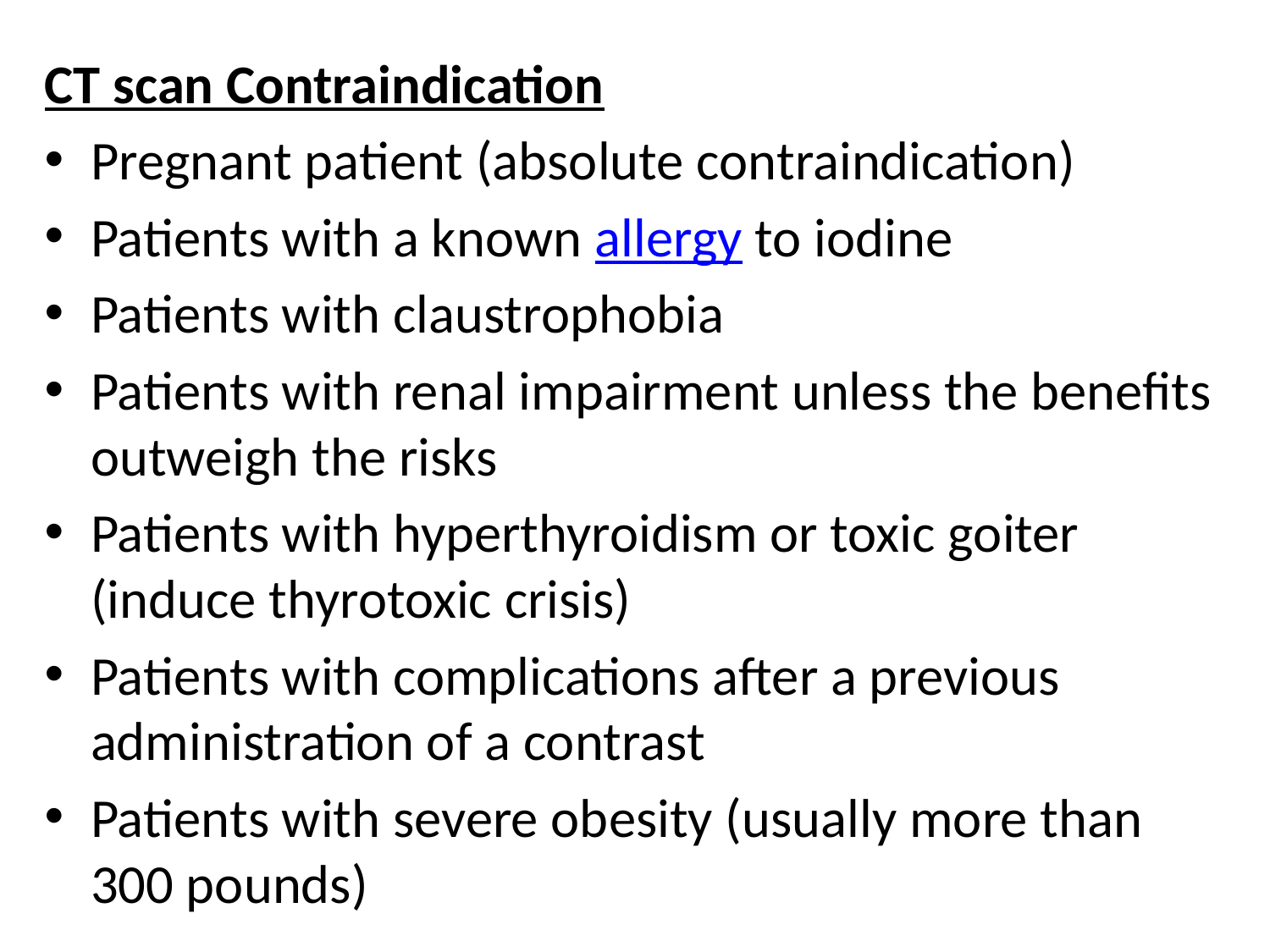

CT scan Contraindication
Pregnant patient (absolute contraindication)
Patients with a known allergy to iodine
Patients with claustrophobia
Patients with renal impairment unless the benefits outweigh the risks
Patients with hyperthyroidism or toxic goiter (induce thyrotoxic crisis)
Patients with complications after a previous administration of a contrast
Patients with severe obesity (usually more than 300 pounds)